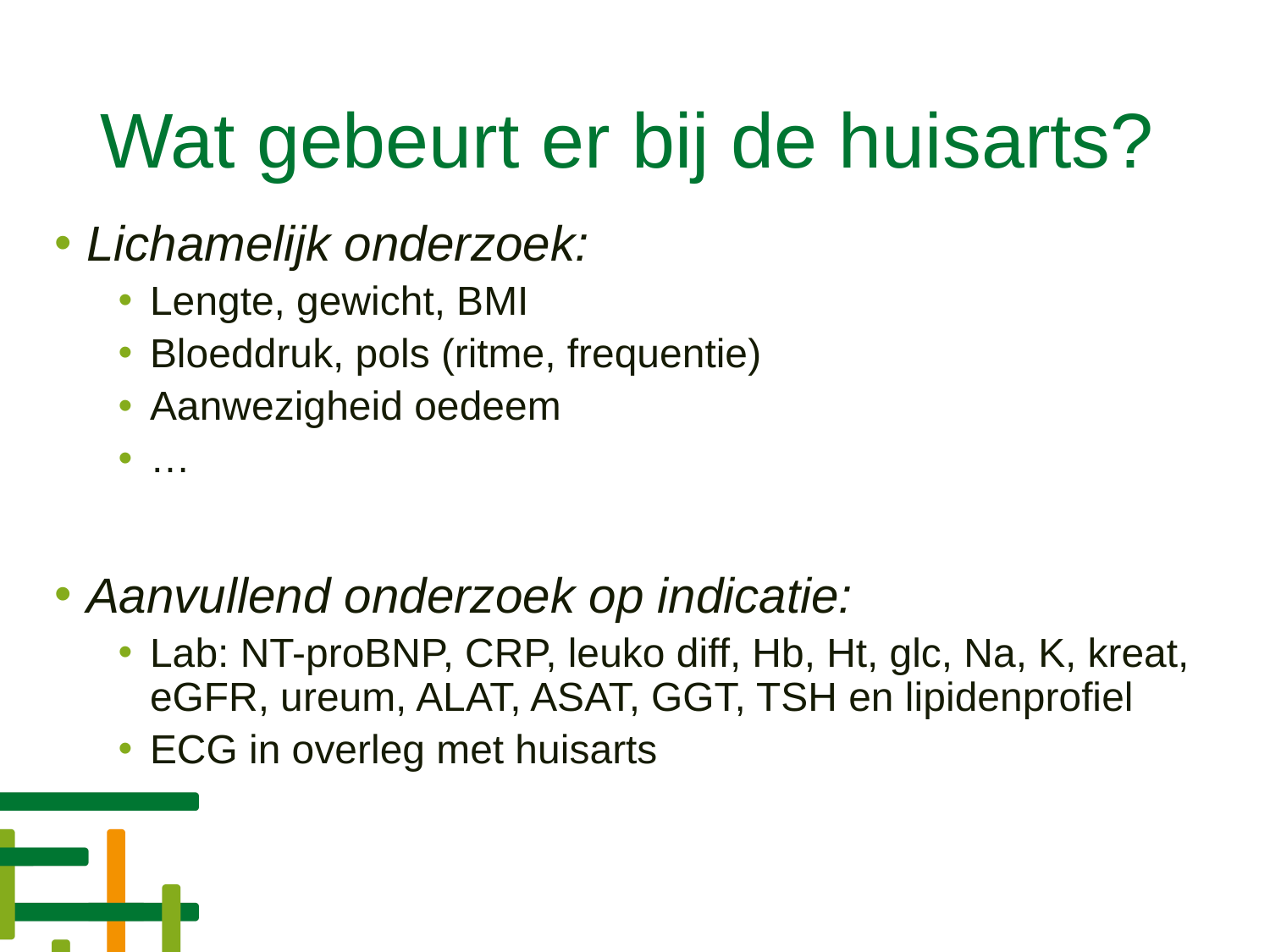

# Wat gebeurt er bij de huisarts?
Lichamelijk onderzoek:
Lengte, gewicht, BMI
Bloeddruk, pols (ritme, frequentie)
Aanwezigheid oedeem
…

Aanvullend onderzoek op indicatie:
Lab: NT-proBNP, CRP, leuko diff, Hb, Ht, glc, Na, K, kreat, eGFR, ureum, ALAT, ASAT, GGT, TSH en lipidenprofiel
ECG in overleg met huisarts